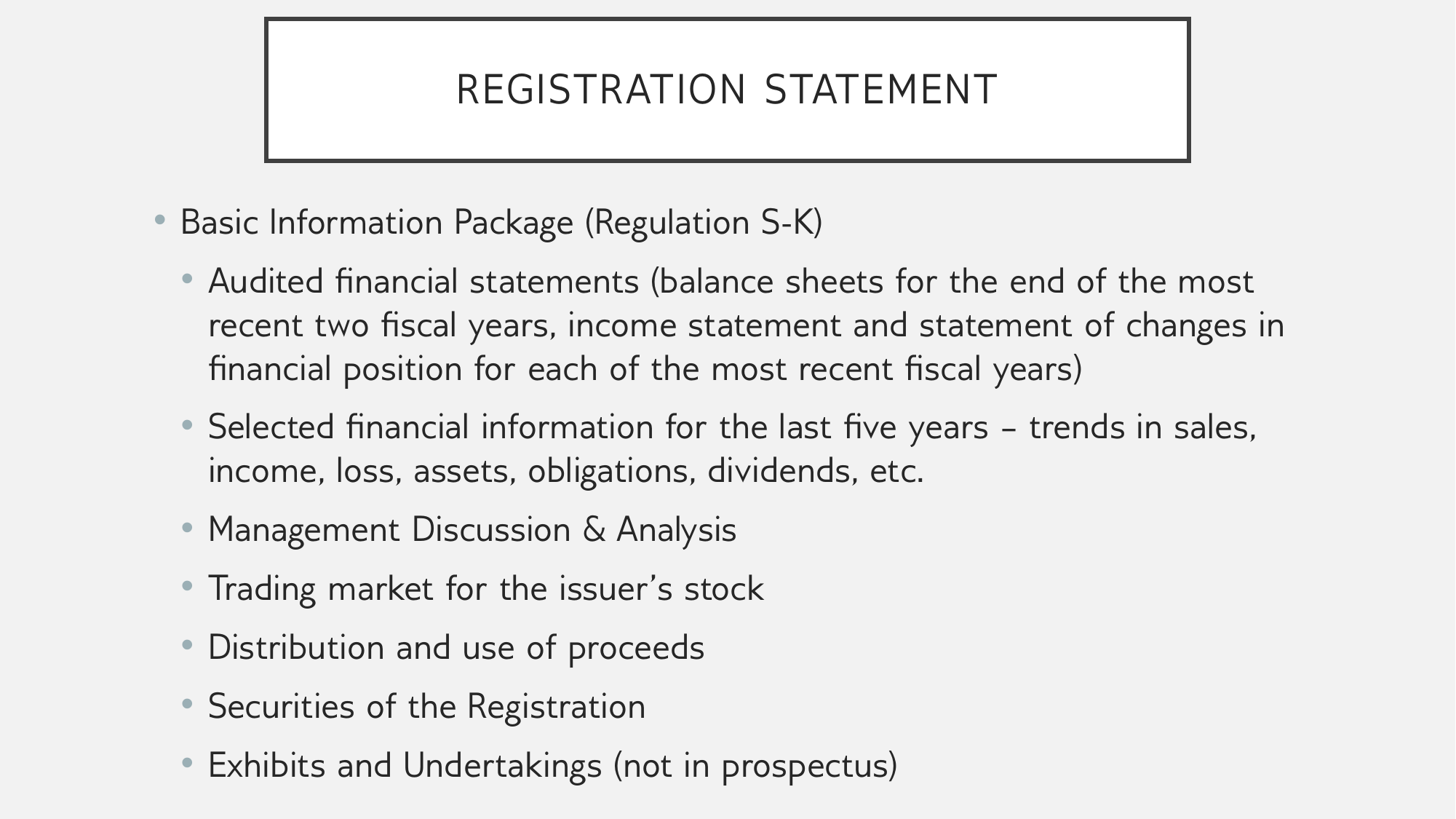

# Registration statement
Basic Information Package (Regulation S-K)
Audited financial statements (balance sheets for the end of the most recent two fiscal years, income statement and statement of changes in financial position for each of the most recent fiscal years)
Selected financial information for the last five years – trends in sales, income, loss, assets, obligations, dividends, etc.
Management Discussion & Analysis
Trading market for the issuer’s stock
Distribution and use of proceeds
Securities of the Registration
Exhibits and Undertakings (not in prospectus)